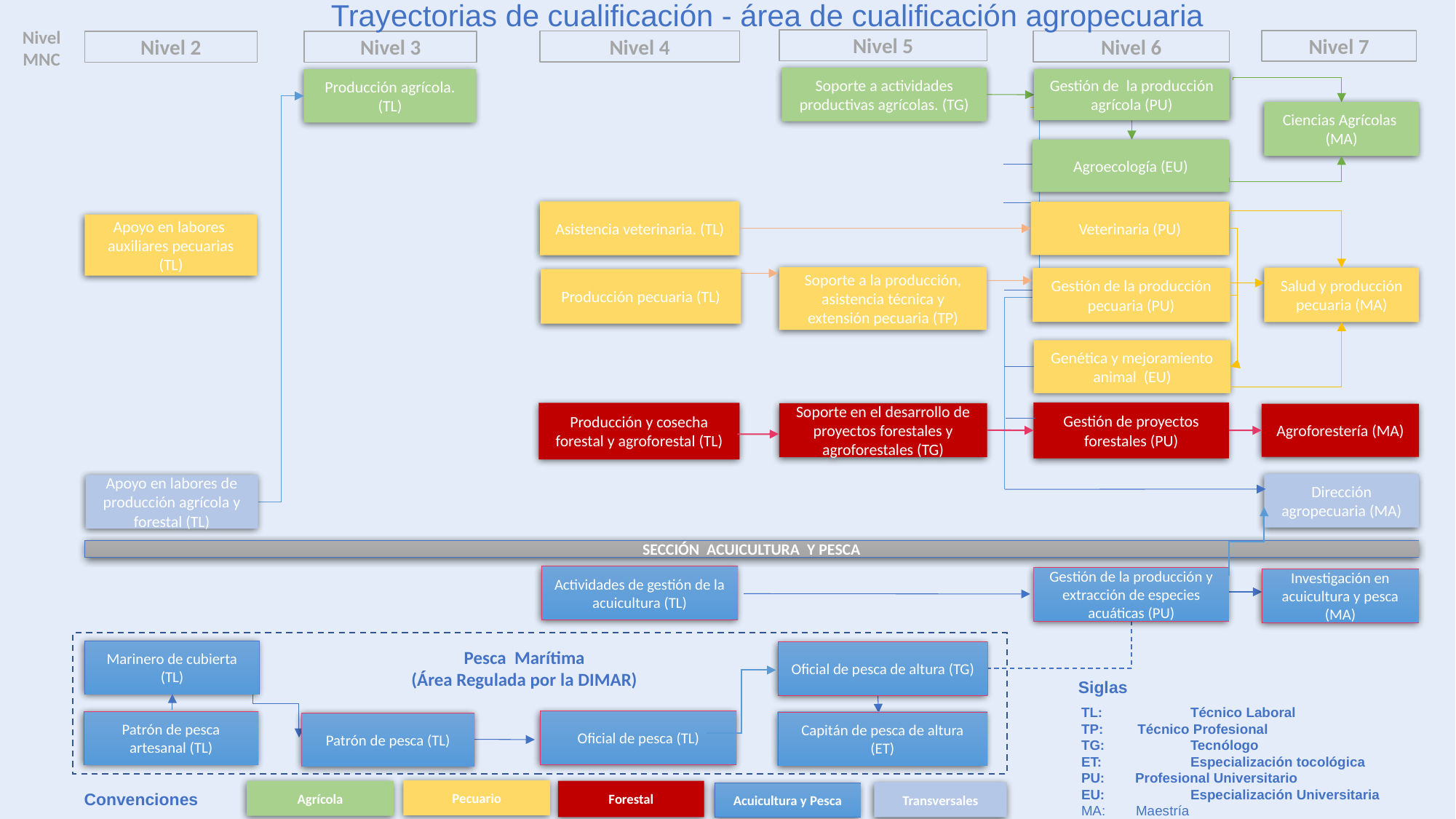

Trayectorias de cualificación - área de cualificación agropecuaria
Nivel MNC
Nivel 5
Nivel 7
Nivel 4
Nivel 6
Nivel 2
Nivel 3
Soporte a actividades productivas agrícolas. (TG)
Gestión de  la producción agrícola (PU)
Producción agrícola. (TL)
Ciencias Agrícolas  (MA)
Agroecología (EU)
Asistencia veterinaria. (TL)
Veterinaria (PU)
Apoyo en labores  auxiliares pecuarias (TL)
Soporte a la producción, asistencia técnica y extensión pecuaria (TP)
Salud y producción pecuaria (MA)
Gestión de la producción pecuaria (PU)
Producción pecuaria (TL)
Genética y mejoramiento animal  (EU)
Gestión de proyectos forestales (PU)
Producción y cosecha forestal y agroforestal (TL)
Soporte en el desarrollo de proyectos forestales y agroforestales (TG)
Agroforestería (MA)
Dirección agropecuaria (MA)
Apoyo en labores de producción agrícola y forestal (TL)
SECCIÓN  ACUICULTURA  Y PESCA
Actividades de gestión de la acuicultura (TL)
Gestión de la producción y extracción de especies acuáticas (PU)
Investigación en acuicultura y pesca (MA)

Marinero de cubierta (TL)
Pesca  Marítima
(Área Regulada por la DIMAR)
Oficial de pesca de altura (TG)
Siglas
TL: 	Técnico Laboral
TP:         Técnico Profesional
TG:	Tecnólogo
ET: 	Especialización tocológica
PU:        Profesional Universitario
EU: 	Especialización Universitaria
MA:        Maestría
Oficial de pesca (TL)
Patrón de pesca artesanal (TL)
Capitán de pesca de altura (ET)
Patrón de pesca (TL)
Pecuario
Agrícola
Forestal
Transversales
Acuicultura y Pesca
Convenciones